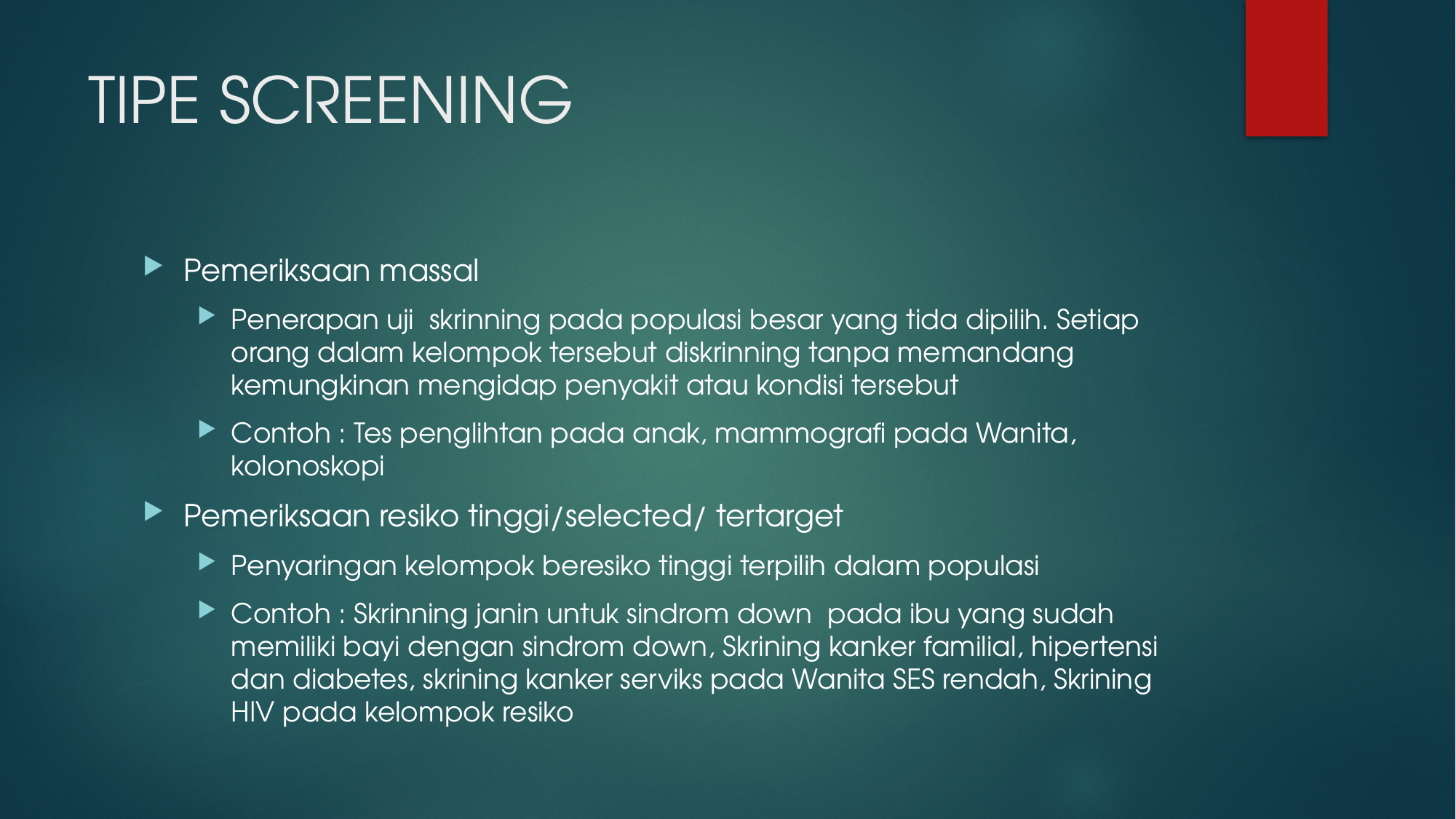

# TIPE SCREENING
Pemeriksaan massal
Penerapan uji  skrinning pada populasi besar yang tida dipilih. Setiap orang dalam kelompok tersebut diskrinning tanpa memandang kemungkinan mengidap penyakit atau kondisi tersebut
Contoh : Tes penglihtan pada anak, mammografi pada Wanita, kolonoskopi
Pemeriksaan resiko tinggi/selected/ tertarget
Penyaringan kelompok beresiko tinggi terpilih dalam populasi
Contoh : Skrinning janin untuk sindrom down  pada ibu yang sudah memiliki bayi dengan sindrom down, Skrining kanker familial, hipertensi dan diabetes, skrining kanker serviks pada Wanita SES rendah, Skrining HIV pada kelompok resiko